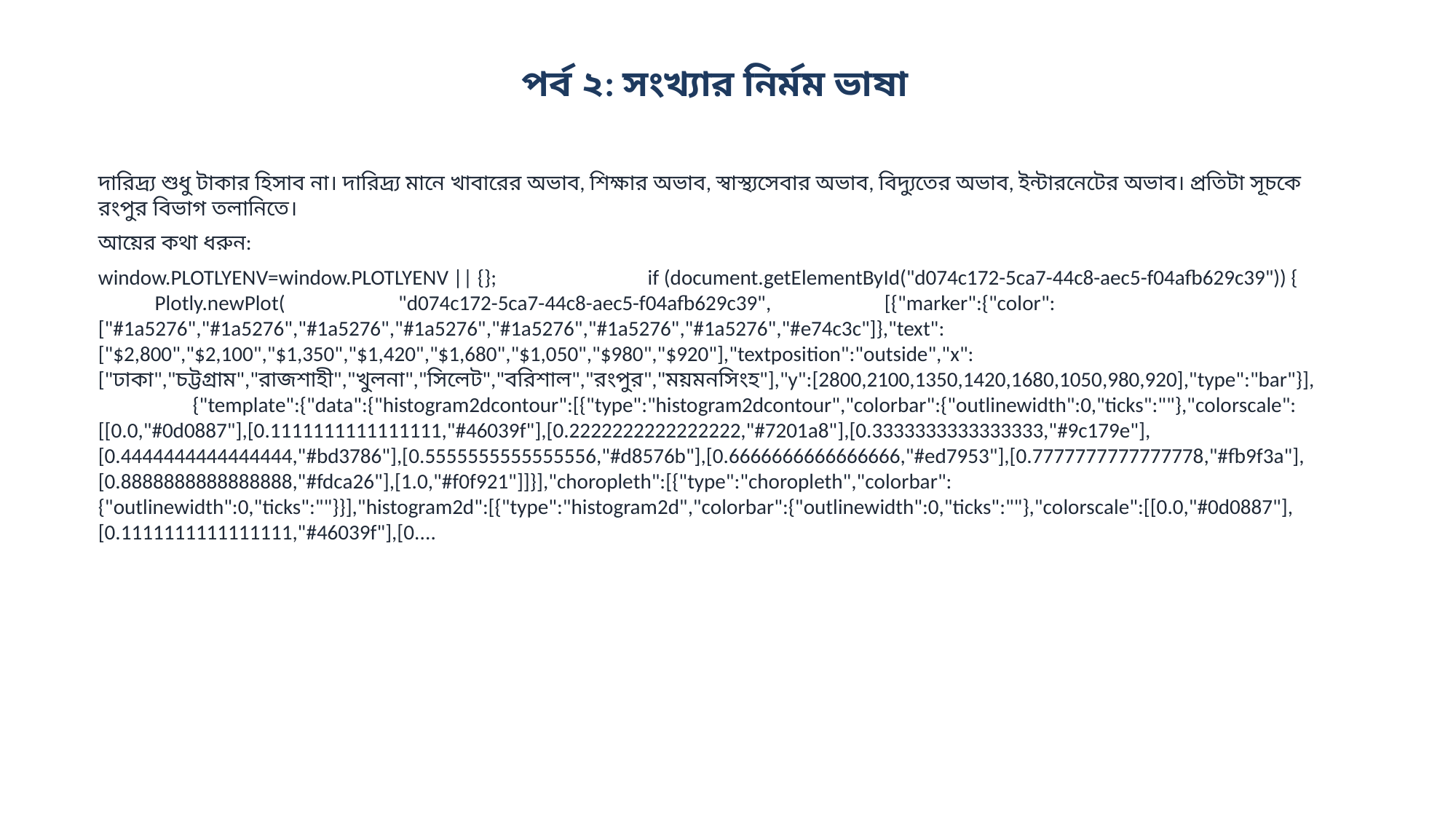

পর্ব ২: সংখ্যার নির্মম ভাষা
দারিদ্র্য শুধু টাকার হিসাব না। দারিদ্র্য মানে খাবারের অভাব, শিক্ষার অভাব, স্বাস্থ্যসেবার অভাব, বিদ্যুতের অভাব, ইন্টারনেটের অভাব। প্রতিটা সূচকে রংপুর বিভাগ তলানিতে।
আয়ের কথা ধরুন:
window.PLOTLYENV=window.PLOTLYENV || {};                                if (document.getElementById("d074c172-5ca7-44c8-aec5-f04afb629c39")) {                    Plotly.newPlot(                        "d074c172-5ca7-44c8-aec5-f04afb629c39",                        [{"marker":{"color":["#1a5276","#1a5276","#1a5276","#1a5276","#1a5276","#1a5276","#1a5276","#e74c3c"]},"text":["$2,800","$2,100","$1,350","$1,420","$1,680","$1,050","$980","$920"],"textposition":"outside","x":["ঢাকা","চট্টগ্রাম","রাজশাহী","খুলনা","সিলেট","বরিশাল","রংপুর","ময়মনসিংহ"],"y":[2800,2100,1350,1420,1680,1050,980,920],"type":"bar"}],                        {"template":{"data":{"histogram2dcontour":[{"type":"histogram2dcontour","colorbar":{"outlinewidth":0,"ticks":""},"colorscale":[[0.0,"#0d0887"],[0.1111111111111111,"#46039f"],[0.2222222222222222,"#7201a8"],[0.3333333333333333,"#9c179e"],[0.4444444444444444,"#bd3786"],[0.5555555555555556,"#d8576b"],[0.6666666666666666,"#ed7953"],[0.7777777777777778,"#fb9f3a"],[0.8888888888888888,"#fdca26"],[1.0,"#f0f921"]]}],"choropleth":[{"type":"choropleth","colorbar":{"outlinewidth":0,"ticks":""}}],"histogram2d":[{"type":"histogram2d","colorbar":{"outlinewidth":0,"ticks":""},"colorscale":[[0.0,"#0d0887"],[0.1111111111111111,"#46039f"],[0....